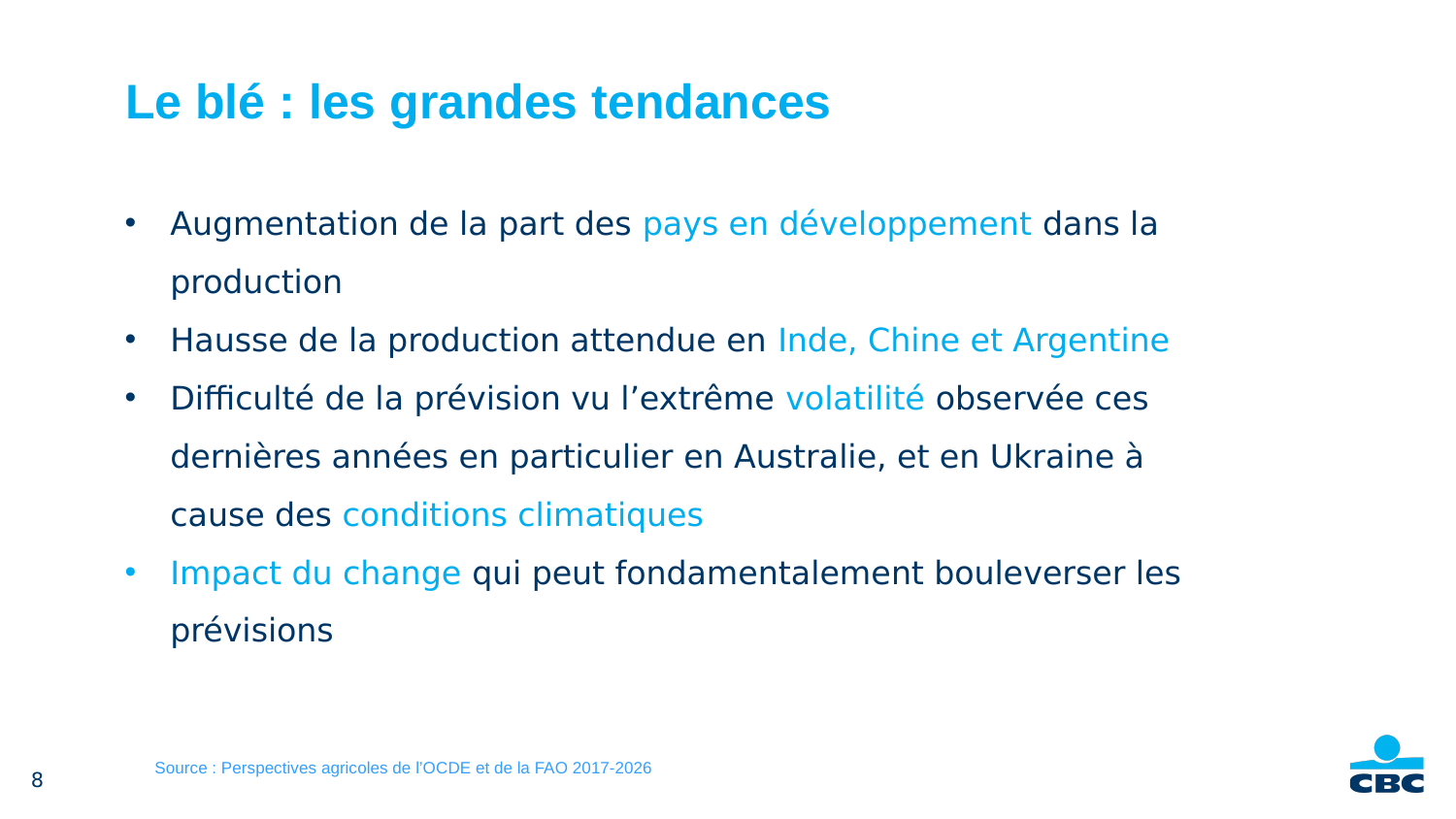

# Le blé : les grandes tendances

Augmentation de la part des pays en développement dans la production
Hausse de la production attendue en Inde, Chine et Argentine
Difficulté de la prévision vu l’extrême volatilité observée ces dernières années en particulier en Australie, et en Ukraine à cause des conditions climatiques
Impact du change qui peut fondamentalement bouleverser les prévisions

Source : Perspectives agricoles de l’OCDE et de la FAO 2017-2026
8